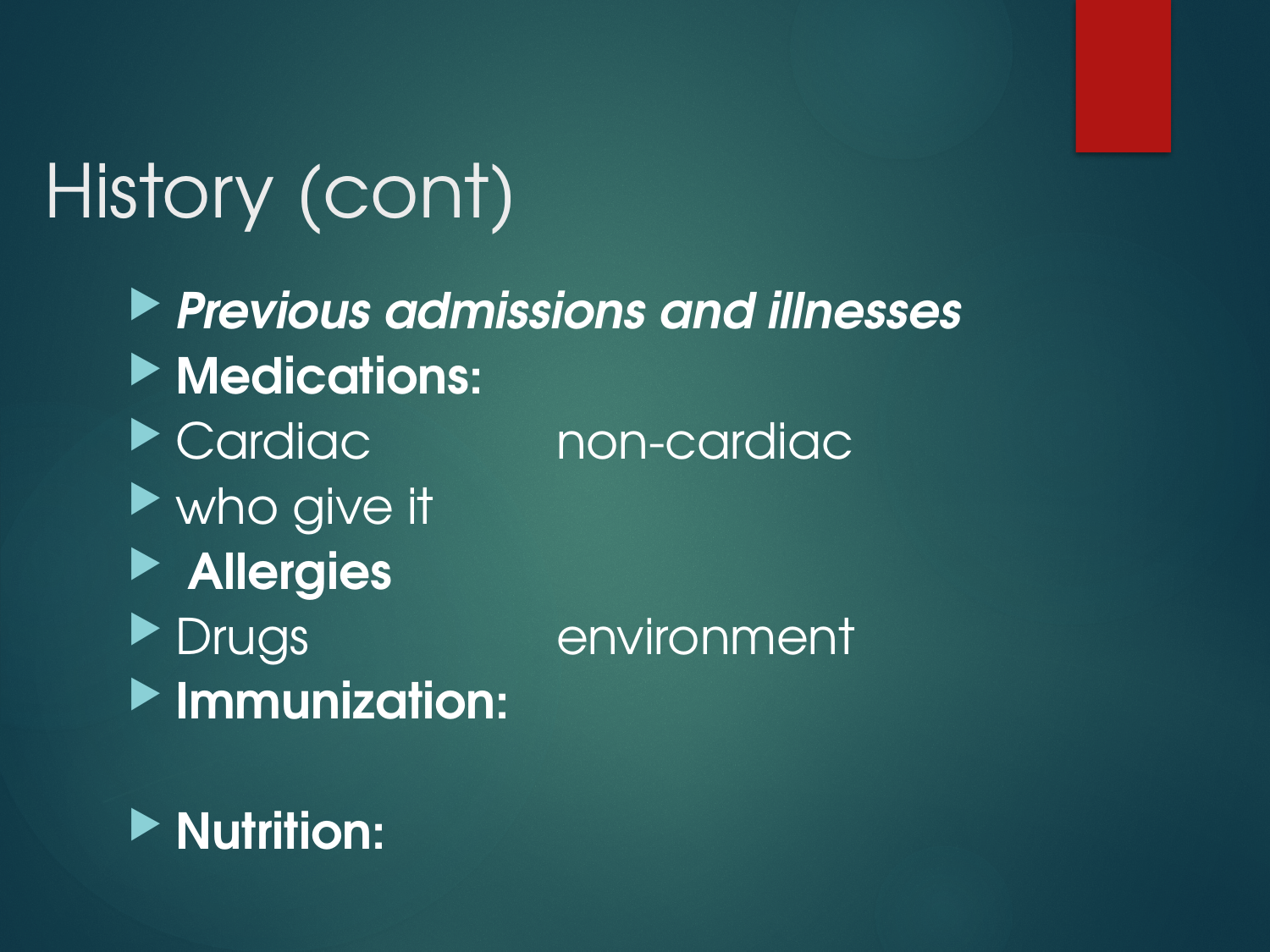

# History (cont)
Previous admissions and illnesses
Medications:
Cardiac		non-cardiac
who give it
 Allergies
Drugs		environment
Immunization:

Nutrition: